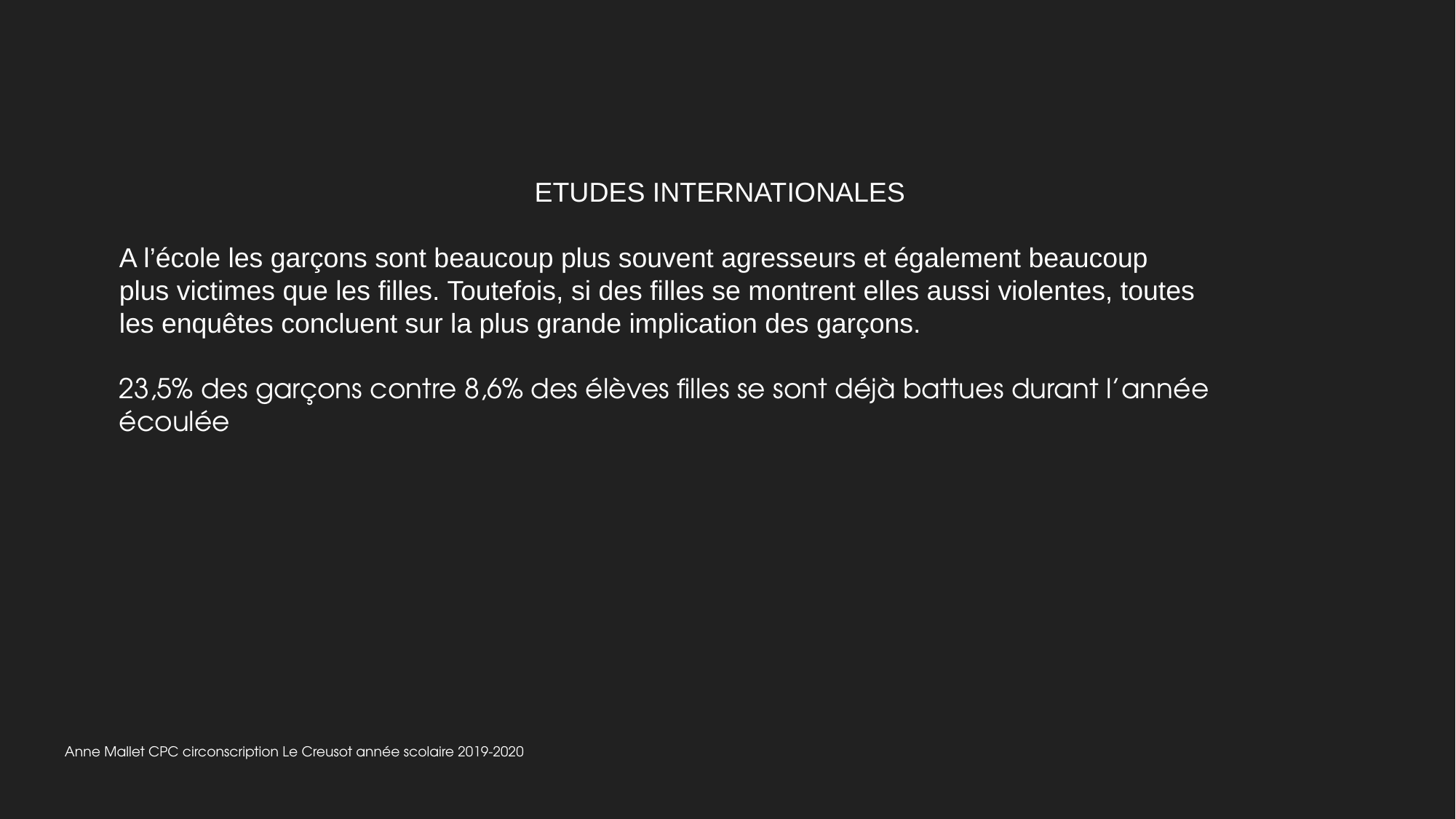

ETUDES INTERNATIONALES

A l’école les garçons sont beaucoup plus souvent agresseurs et également beaucoup
plus victimes que les filles. Toutefois, si des filles se montrent elles aussi violentes, toutes
les enquêtes concluent sur la plus grande implication des garçons.

23,5% des garçons contre 8,6% des élèves filles se sont déjà battues durant l’année écoulée

Anne Mallet CPC circonscription Le Creusot année scolaire 2019-2020